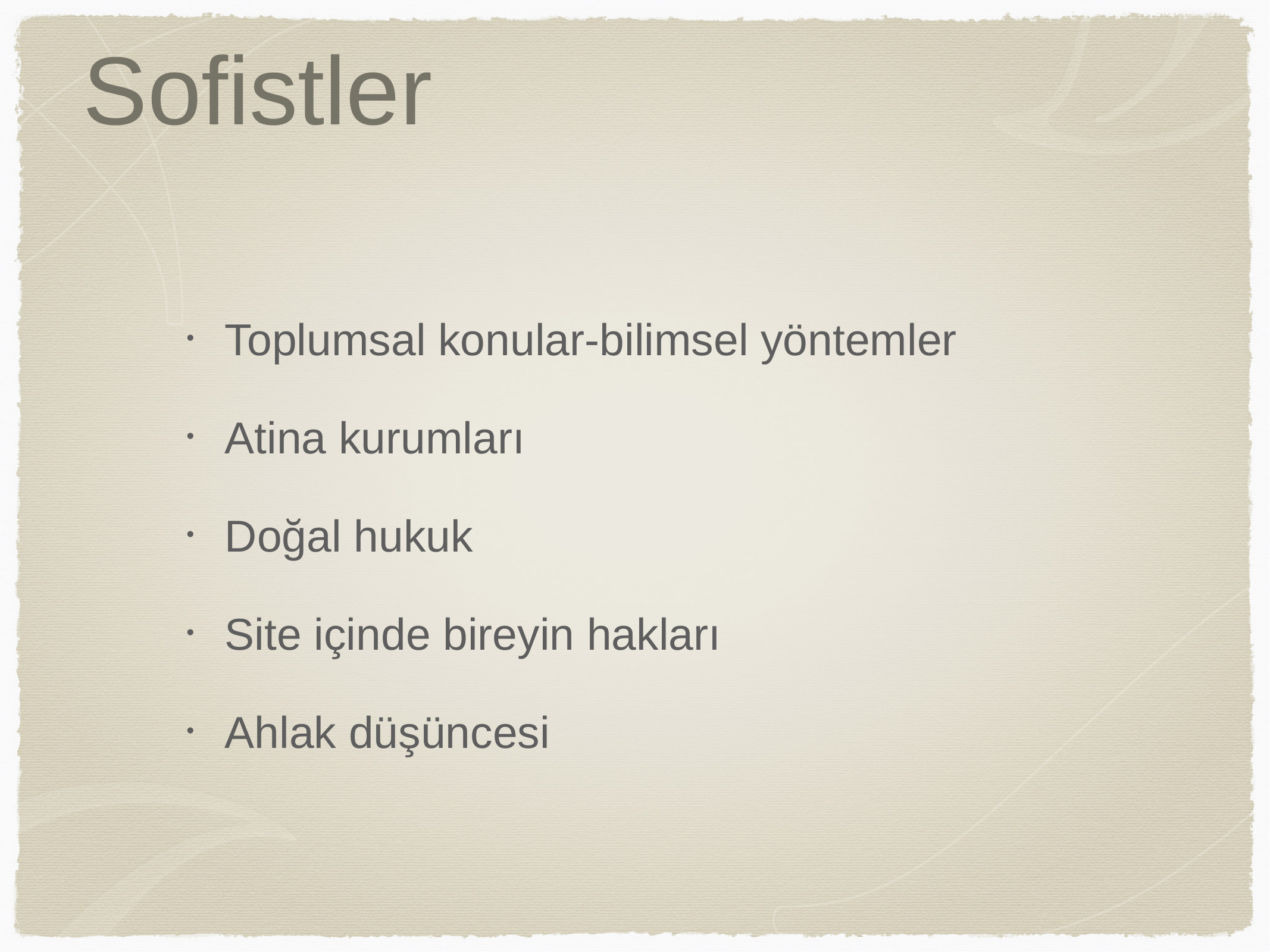

# Sofistler
Toplumsal konular-bilimsel yöntemler
Atina kurumları
Doğal hukuk
Site içinde bireyin hakları
Ahlak düşüncesi